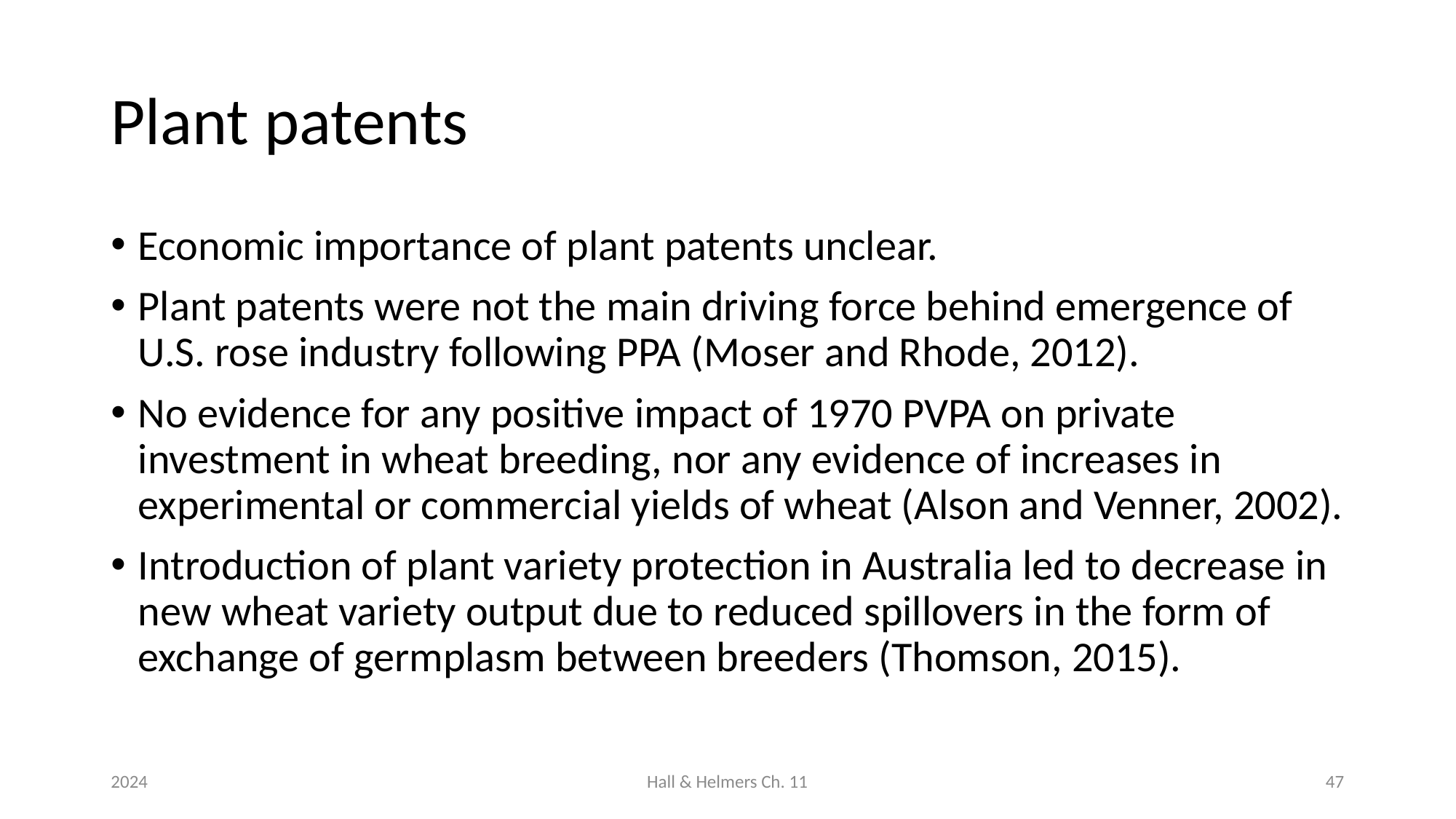

# Plant patents
Economic importance of plant patents unclear.
Plant patents were not the main driving force behind emergence of U.S. rose industry following PPA (Moser and Rhode, 2012).
No evidence for any positive impact of 1970 PVPA on private investment in wheat breeding, nor any evidence of increases in experimental or commercial yields of wheat (Alson and Venner, 2002).
Introduction of plant variety protection in Australia led to decrease in new wheat variety output due to reduced spillovers in the form of exchange of germplasm between breeders (Thomson, 2015).
2024
Hall & Helmers Ch. 11
47